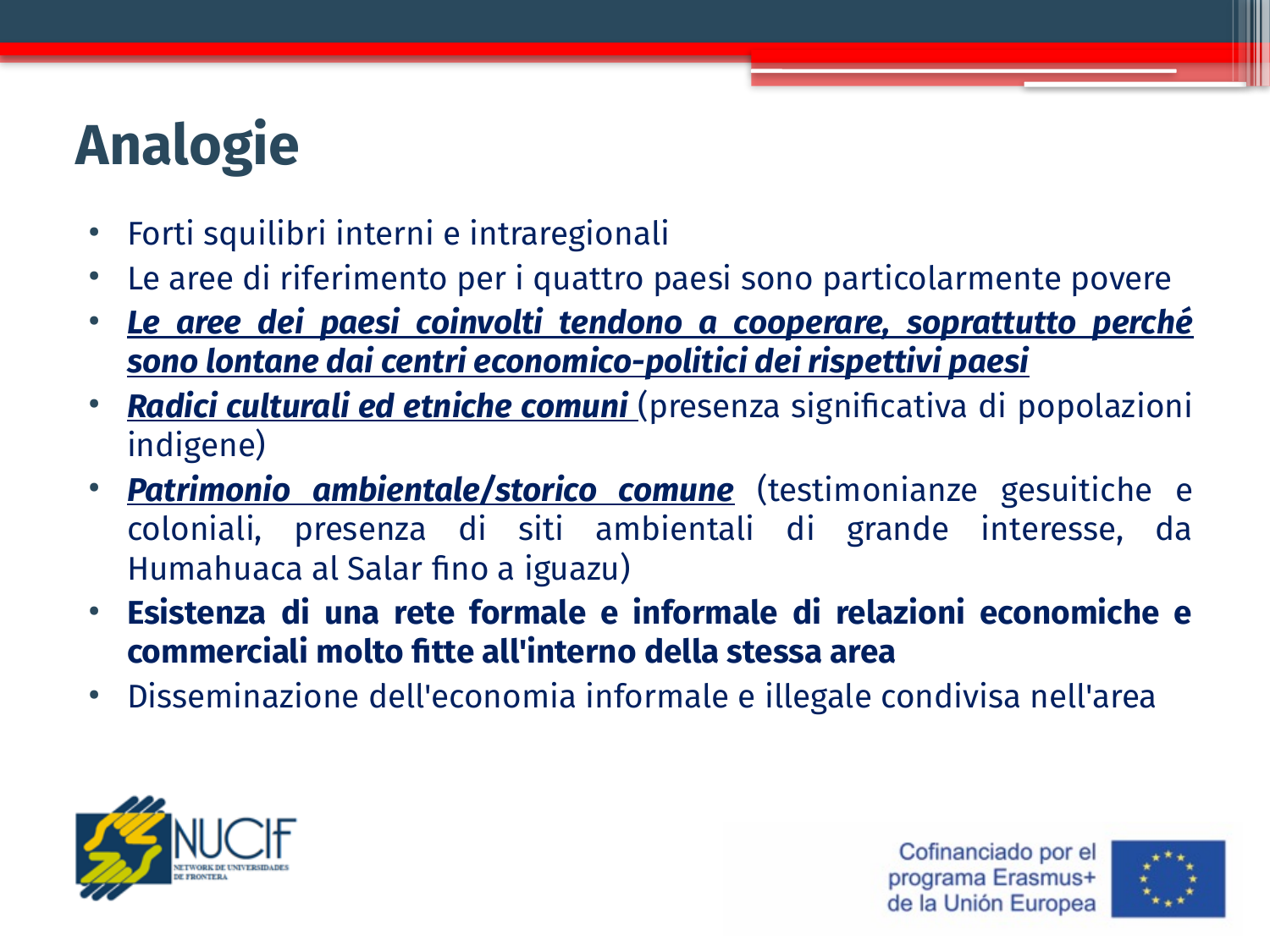

# Analogie
Forti squilibri interni e intraregionali
Le aree di riferimento per i quattro paesi sono particolarmente povere
Le aree dei paesi coinvolti tendono a cooperare, soprattutto perché sono lontane dai centri economico-politici dei rispettivi paesi
Radici culturali ed etniche comuni (presenza significativa di popolazioni indigene)
Patrimonio ambientale/storico comune (testimonianze gesuitiche e coloniali, presenza di siti ambientali di grande interesse, da Humahuaca al Salar fino a iguazu)
Esistenza di una rete formale e informale di relazioni economiche e commerciali molto fitte all'interno della stessa area
Disseminazione dell'economia informale e illegale condivisa nell'area